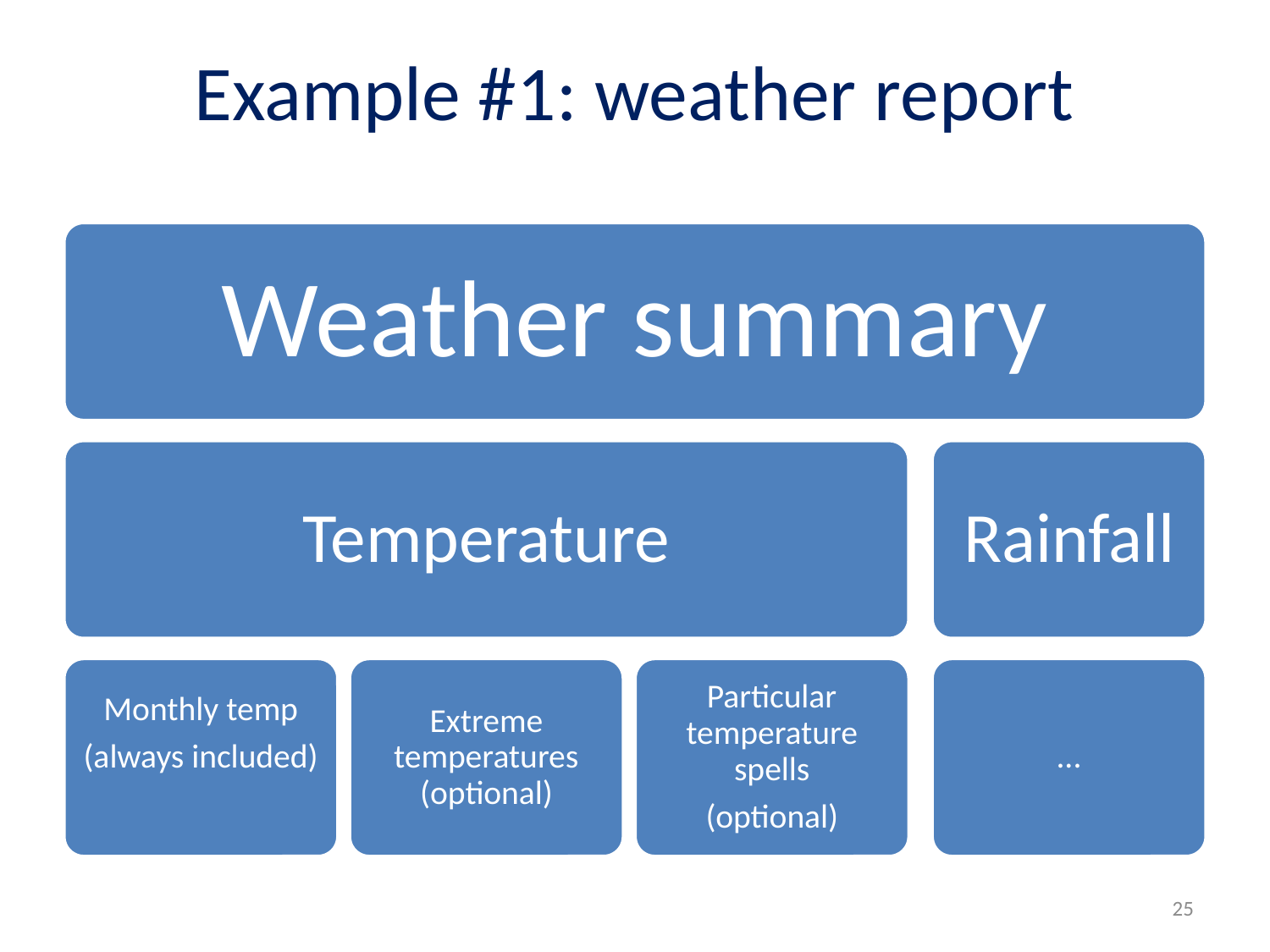

# Example #1: weather report
Weather summary
Temperature
Monthly temp
(always included)

Extreme temperatures (optional)
Particular temperature spells
(optional)
Rainfall
...
25